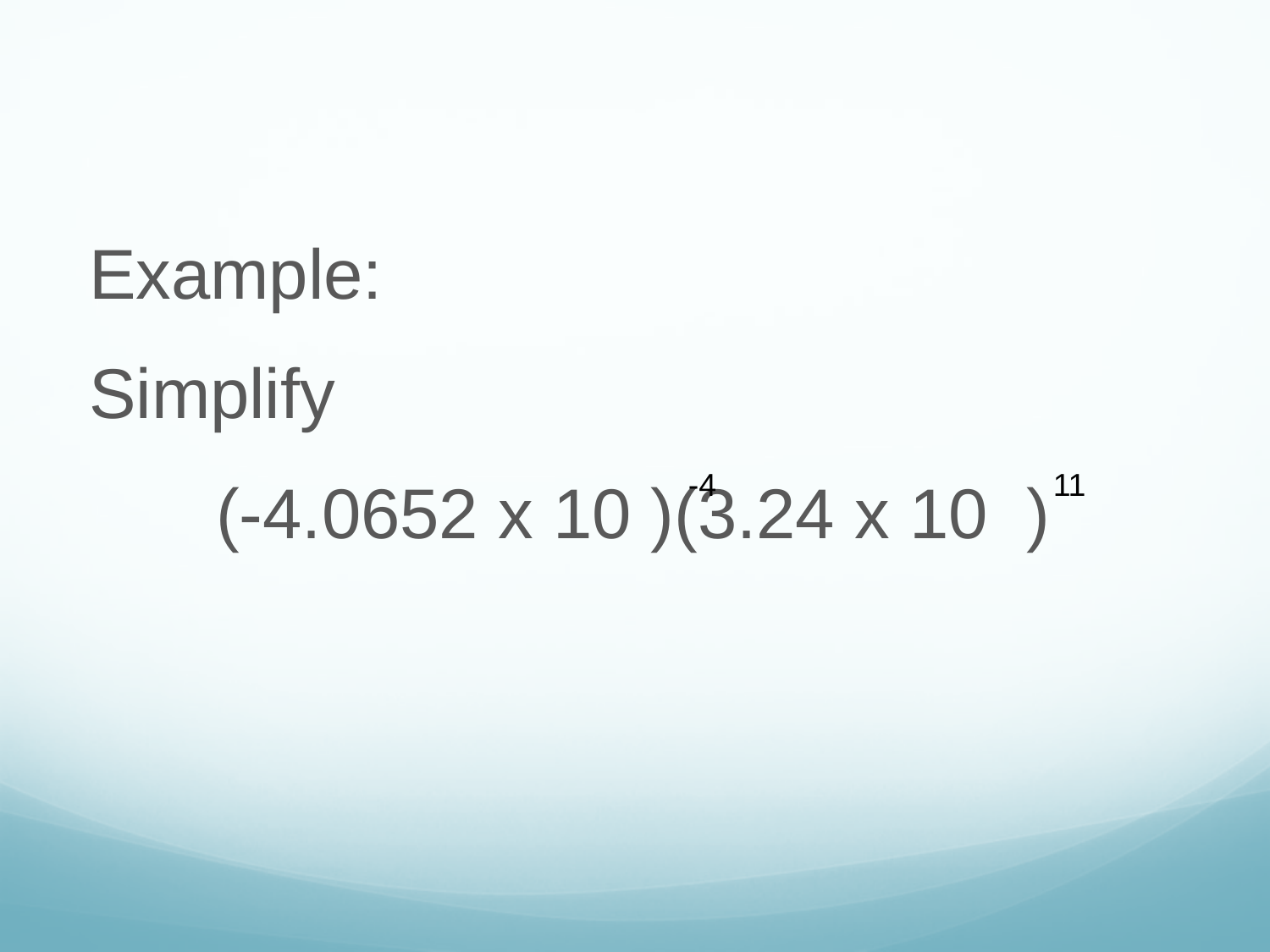

Example:
Simplify
	(-4.0652 x 10 )(3.24 x 10  )
-4                                      11